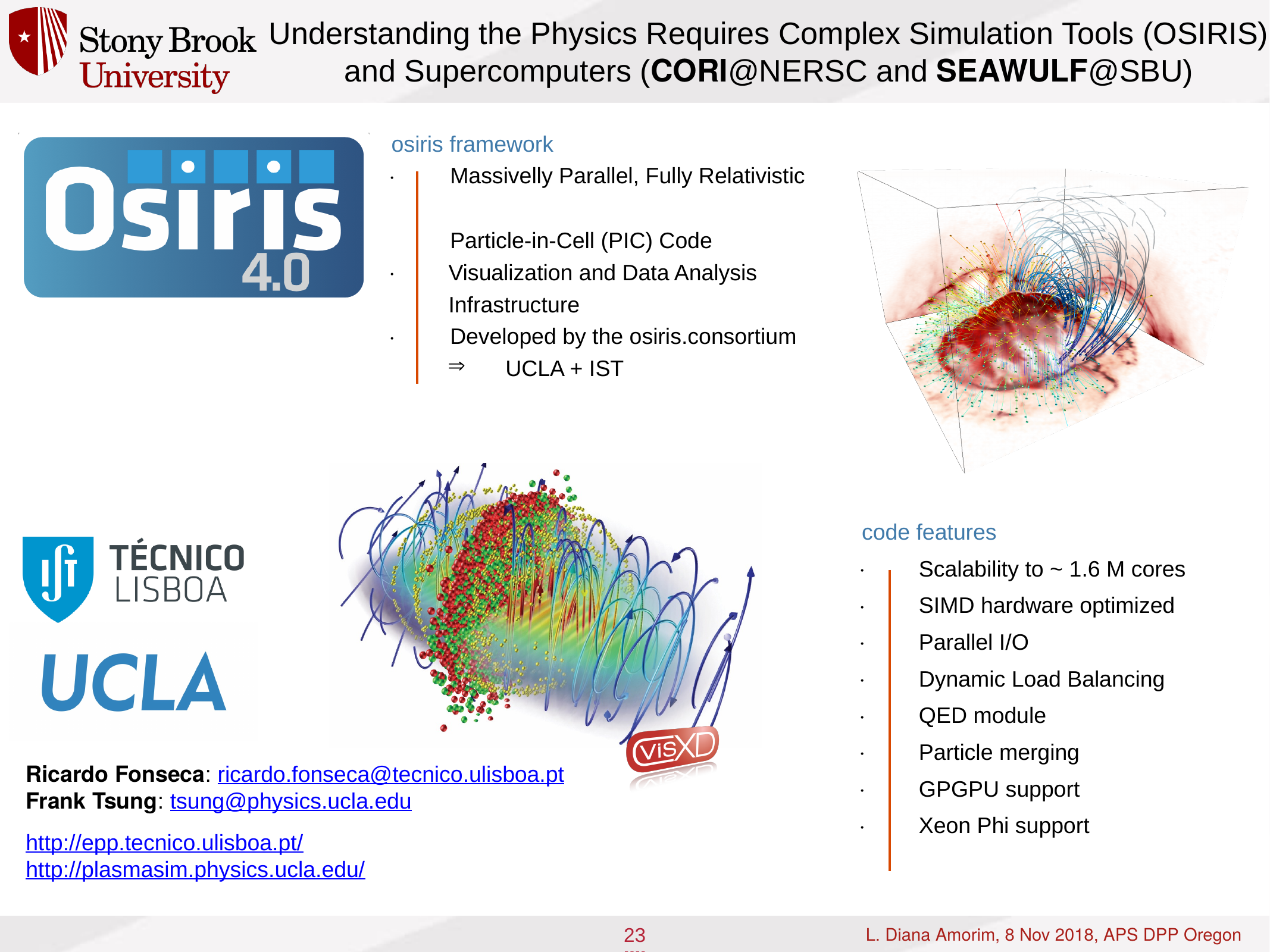

Understanding the Physics Requires Complex Simulation Tools (OSIRIS) and Supercomputers (CORI@NERSC and SEAWULF@SBU)
23￼